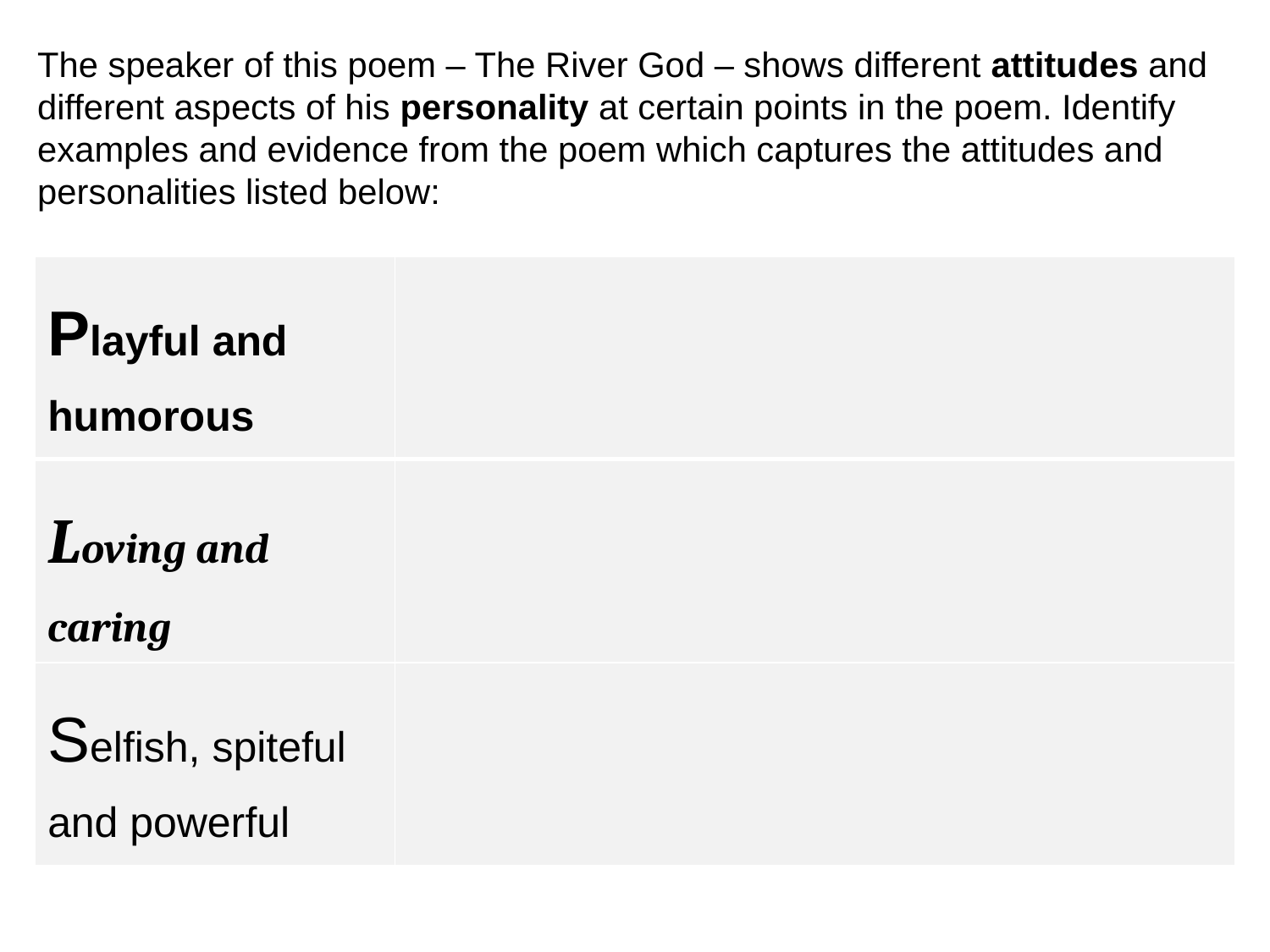

The speaker of this poem – The River God – shows different attitudes and different aspects of his personality at certain points in the poem. Identify examples and evidence from the poem which captures the attitudes and personalities listed below:

| Playful and humorous |  |
| --- | --- |
| Loving and caring |  |
| Selfish, spiteful and powerful |  |